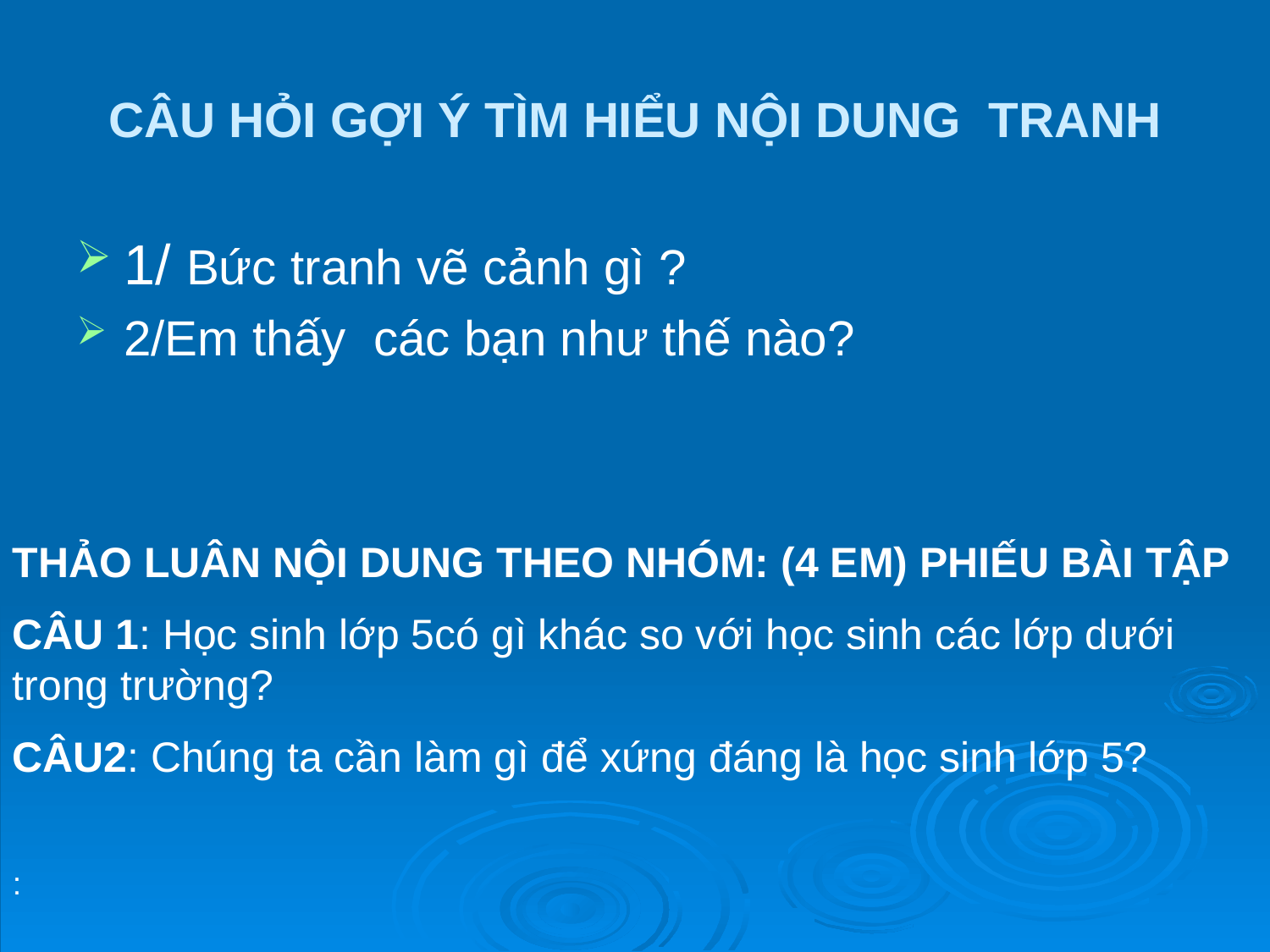

# CÂU HỎI GỢI Ý TÌM HIỂU NỘI DUNG  TRANH
1/ Bức tranh vẽ cảnh gì ?
2/Em thấy  các bạn như thế nào?
THẢO LUÂN NỘI DUNG THEO NHÓM: (4 EM) PHIẾU BÀI TẬP
CÂU 1: Học sinh lớp 5có gì khác so với học sinh các lớp dưới trong trường?
CÂU2: Chúng ta cần làm gì để xứng đáng là học sinh lớp 5?

: